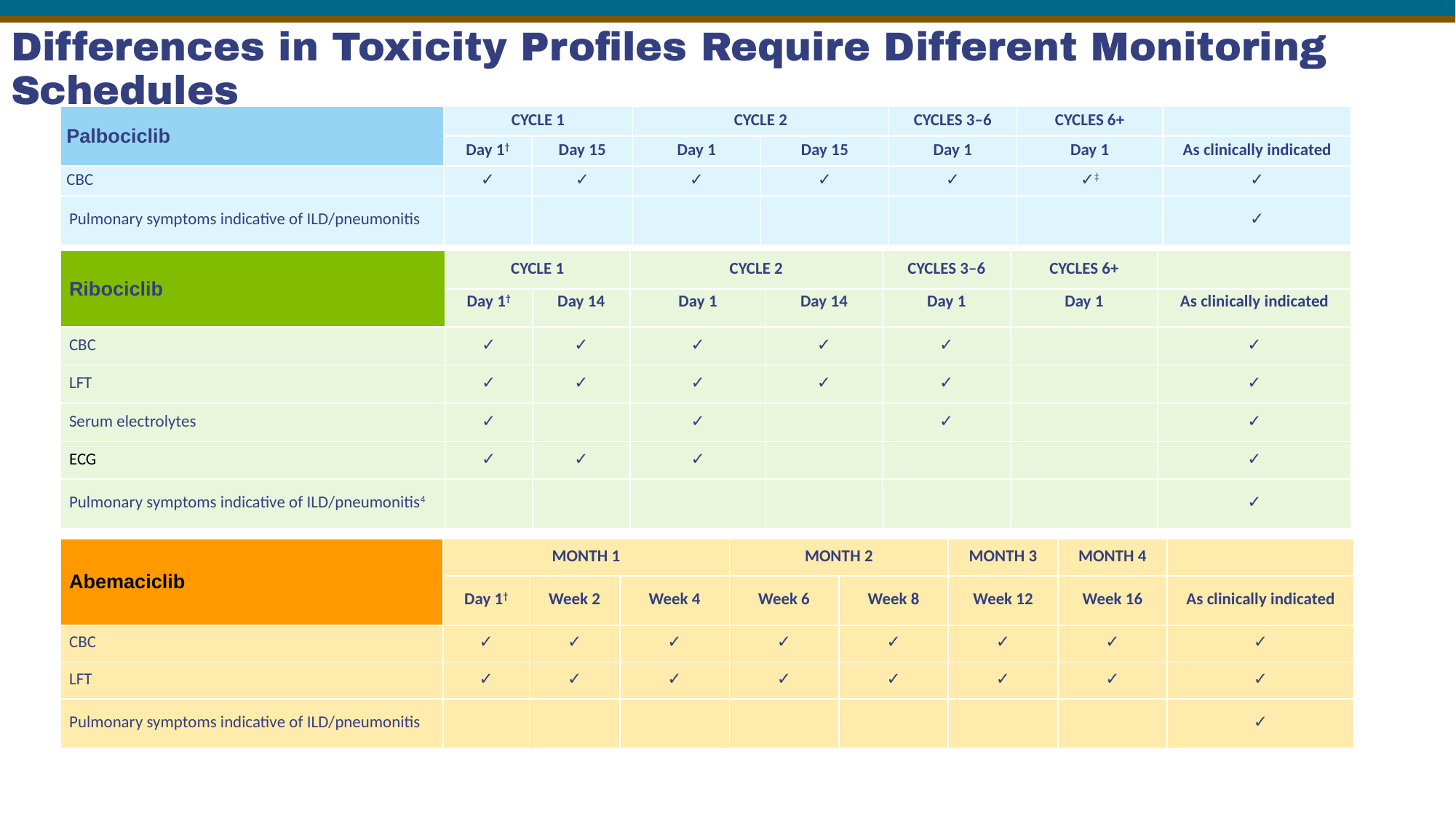

# Differences in Toxicity Profiles Require Different Monitoring Schedules
| Palbociclib | CYCLE 1 |  | CYCLE 2 |  | CYCLES 3–6 | CYCLES 6+ |  |
| --- | --- | --- | --- | --- | --- | --- | --- |
|  | Day 1† | Day 15 | Day 1 | Day 15 | Day 1 | Day 1 | As clinically indicated |
| CBC | ✓ | ✓ | ✓ | ✓ | ✓ | ✓‡ | ✓ |
| Pulmonary symptoms indicative of ILD/pneumonitis |  |  |  |  |  |  | ✓ |
| Ribociclib | CYCLE 1 |  | CYCLE 2 |  | CYCLES 3–6 | CYCLES 6+ |  |
| --- | --- | --- | --- | --- | --- | --- | --- |
|  | Day 1† | Day 14 | Day 1 | Day 14 | Day 1 | Day 1 | As clinically indicated |
| CBC | ✓ | ✓ | ✓ | ✓ | ✓ |  | ✓ |
| LFT | ✓ | ✓ | ✓ | ✓ | ✓ |  | ✓ |
| Serum electrolytes | ✓ |  | ✓ |  | ✓ |  | ✓ |
| ECG | ✓ | ✓ | ✓ |  |  |  | ✓ |
| Pulmonary symptoms indicative of ILD/pneumonitis4 |  |  |  |  |  |  | ✓ |
| Abemaciclib | MONTH 1 |  |  | MONTH 2 |  | MONTH 3 | MONTH 4 |  |
| --- | --- | --- | --- | --- | --- | --- | --- | --- |
|  | Day 1† | Week 2 | Week 4 | Week 6 | Week 8 | Week 12 | Week 16 | As clinically indicated |
| CBC | ✓ | ✓ | ✓ | ✓ | ✓ | ✓ | ✓ | ✓ |
| LFT | ✓ | ✓ | ✓ | ✓ | ✓ | ✓ | ✓ | ✓ |
| Pulmonary symptoms indicative of ILD/pneumonitis |  |  |  |  |  |  |  | ✓ |